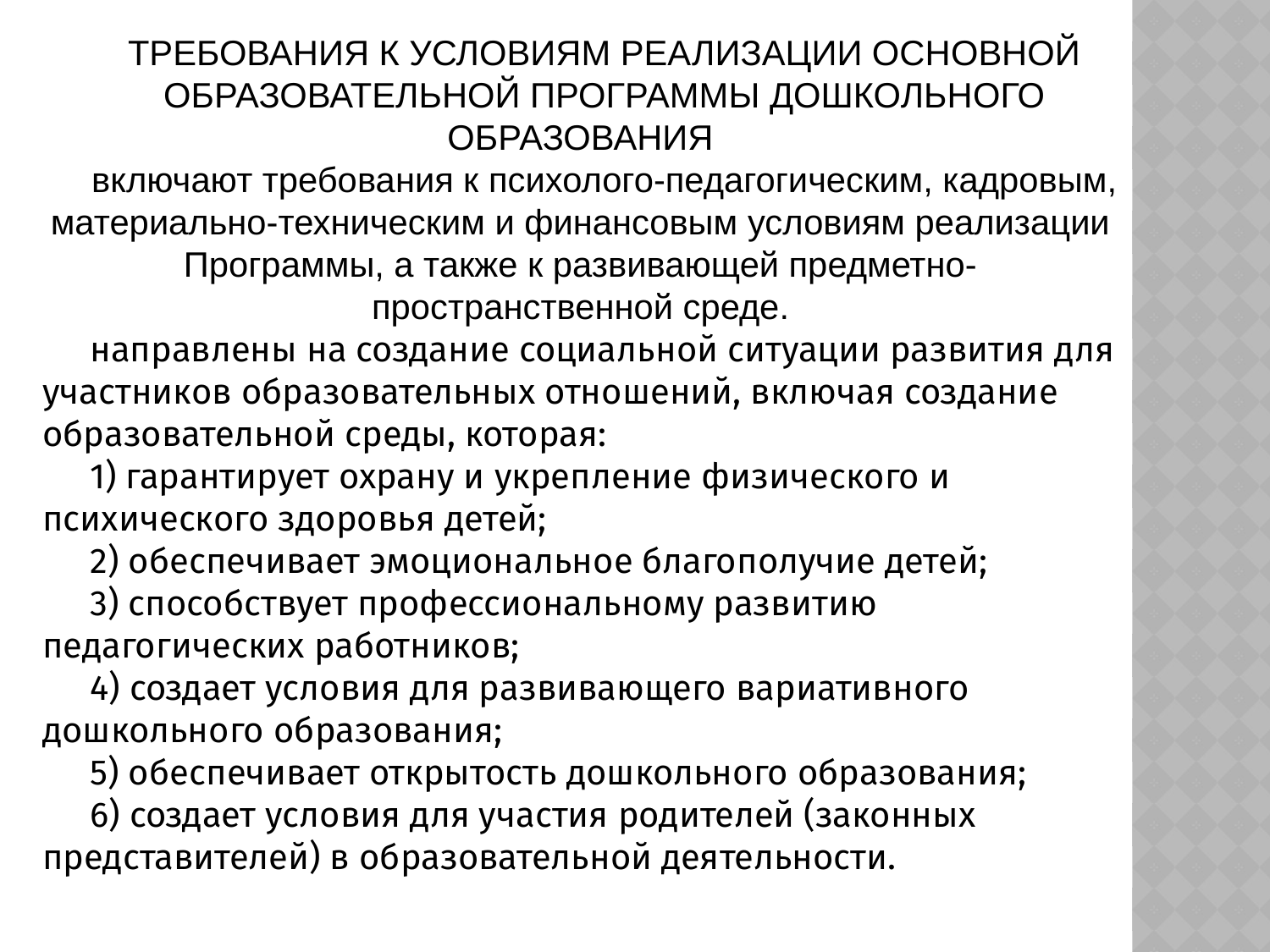

ТРЕБОВАНИЯ К УСЛОВИЯМ РЕАЛИЗАЦИИ ОСНОВНОЙ
ОБРАЗОВАТЕЛЬНОЙ ПРОГРАММЫ ДОШКОЛЬНОГО ОБРАЗОВАНИЯ
включают требования к психолого-педагогическим, кадровым, материально-техническим и финансовым условиям реализации Программы, а также к развивающей предметно-пространственной среде.
направлены на создание социальной ситуации развития для участников образовательных отношений, включая создание образовательной среды, которая:
1) гарантирует охрану и укрепление физического и психического здоровья детей;
2) обеспечивает эмоциональное благополучие детей;
3) способствует профессиональному развитию педагогических работников;
4) создает условия для развивающего вариативного дошкольного образования;
5) обеспечивает открытость дошкольного образования;
6) создает условия для участия родителей (законных представителей) в образовательной деятельности.